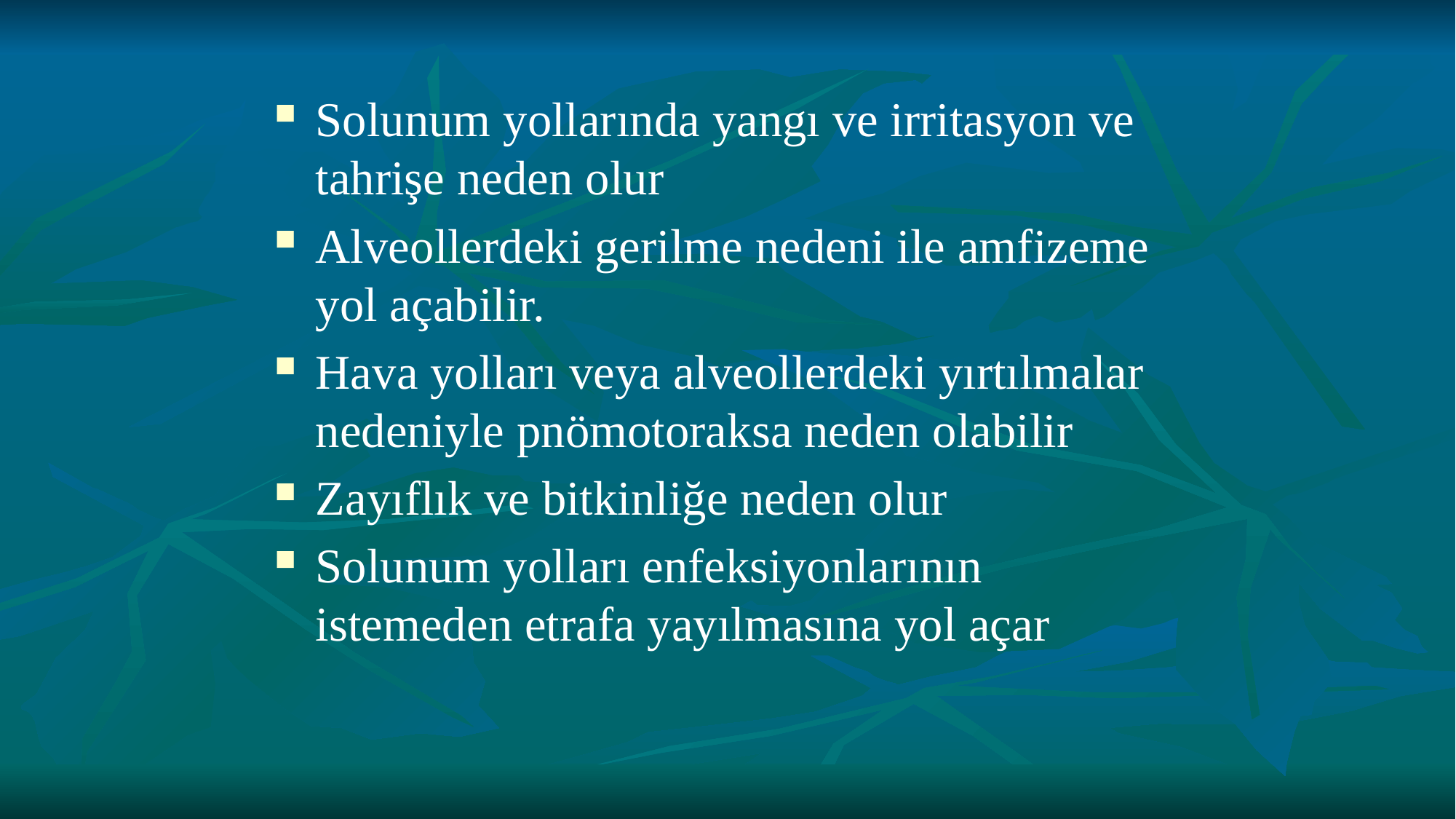

#
Solunum yollarında yangı ve irritasyon ve tahrişe neden olur
Alveollerdeki gerilme nedeni ile amfizeme yol açabilir.
Hava yolları veya alveollerdeki yırtılmalar nedeniyle pnömotoraksa neden olabilir
Zayıflık ve bitkinliğe neden olur
Solunum yolları enfeksiyonlarının istemeden etrafa yayılmasına yol açar